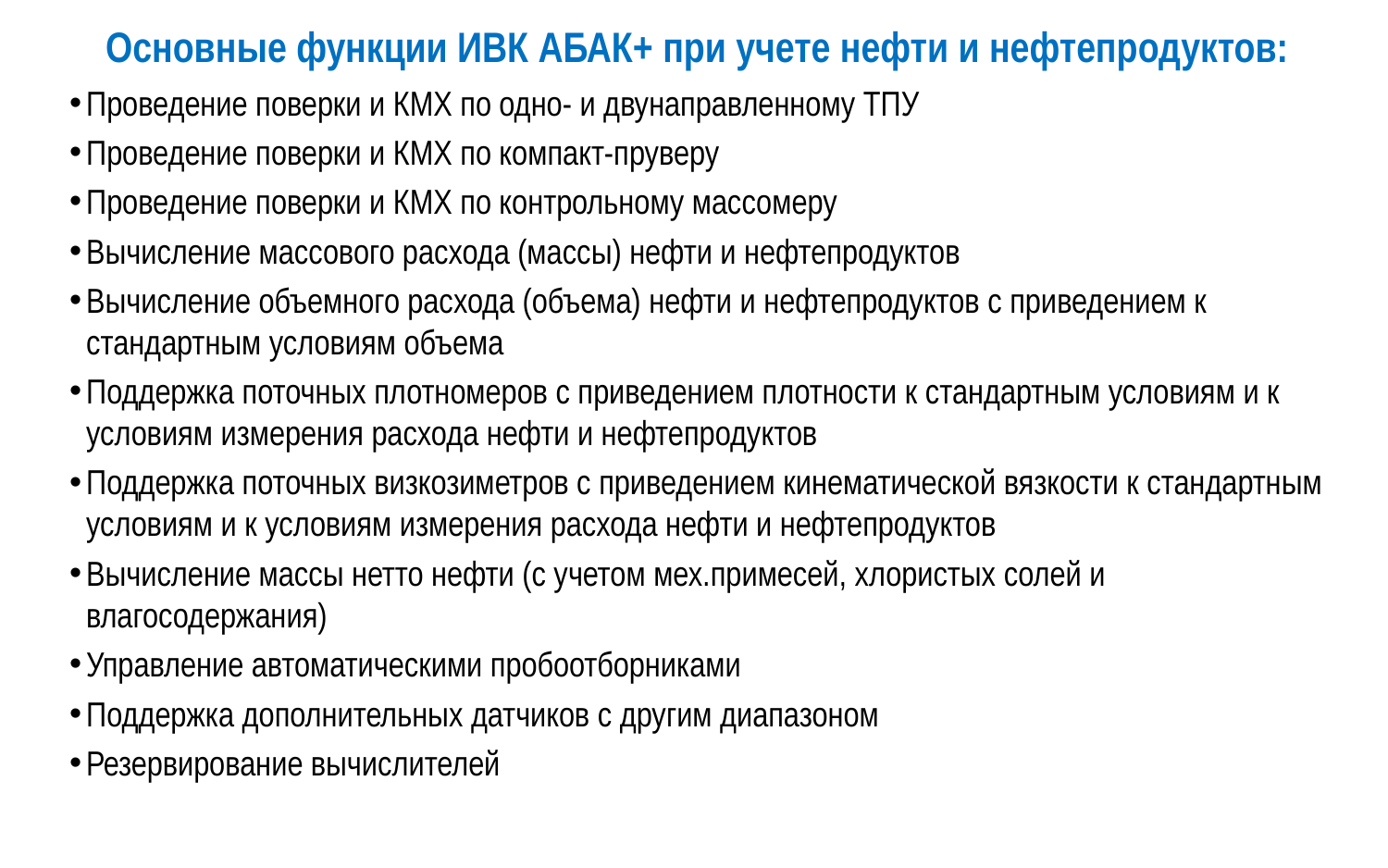

Основные функции ИВК АБАК+ при учете нефти и нефтепродуктов:
Проведение поверки и КМХ по одно- и двунаправленному ТПУ
Проведение поверки и КМХ по компакт-пруверу
Проведение поверки и КМХ по контрольному массомеру
Вычисление массового расхода (массы) нефти и нефтепродуктов
Вычисление объемного расхода (объема) нефти и нефтепродуктов с приведением к стандартным условиям объема
Поддержка поточных плотномеров с приведением плотности к стандартным условиям и к условиям измерения расхода нефти и нефтепродуктов
Поддержка поточных визкозиметров с приведением кинематической вязкости к стандартным условиям и к условиям измерения расхода нефти и нефтепродуктов
Вычисление массы нетто нефти (с учетом мех.примесей, хлористых солей и влагосодержания)
Управление автоматическими пробоотборниками
Поддержка дополнительных датчиков с другим диапазоном
Резервирование вычислителей